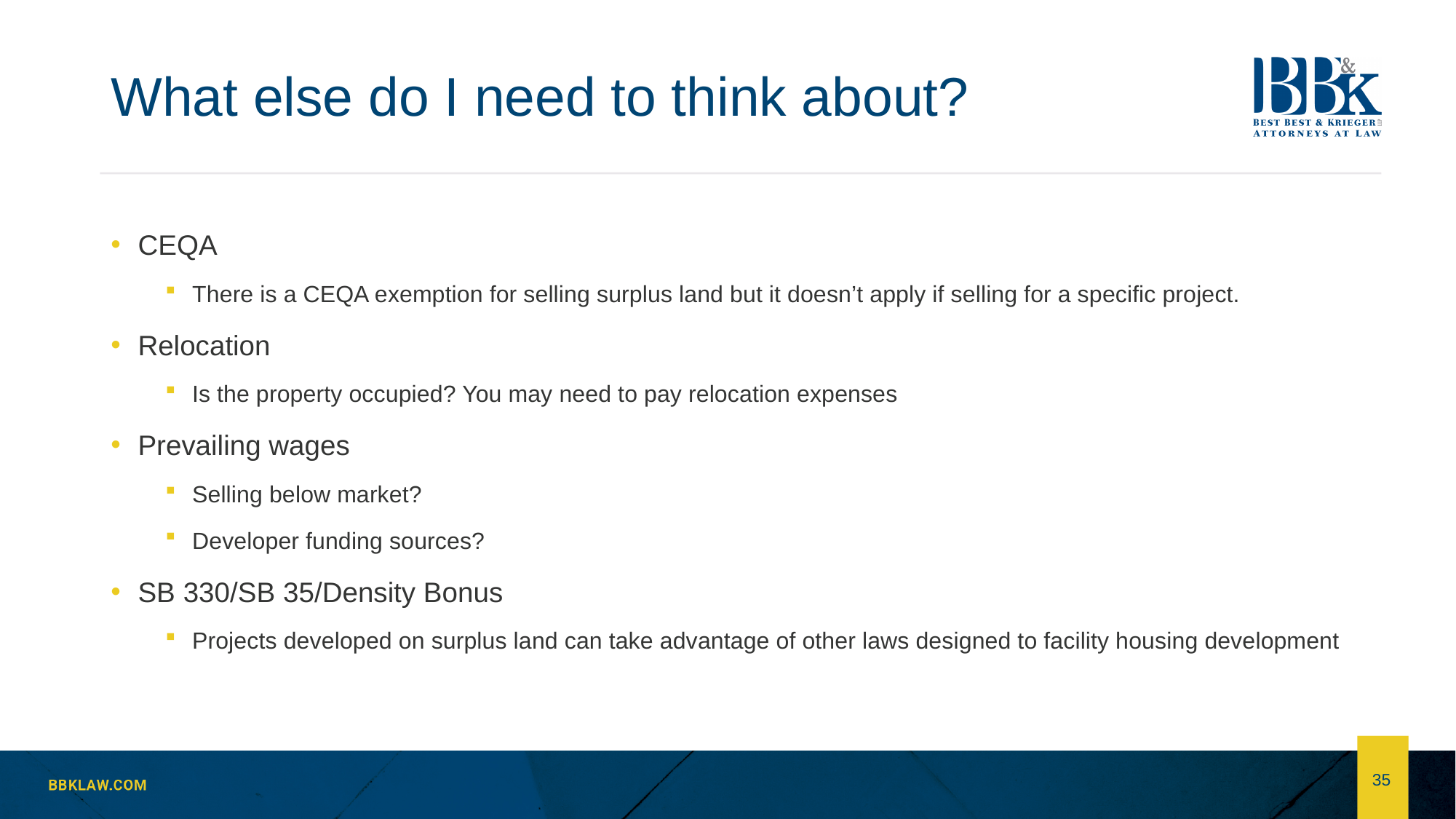

# What else do I need to think about?
CEQA
There is a CEQA exemption for selling surplus land but it doesn’t apply if selling for a specific project.
Relocation
Is the property occupied? You may need to pay relocation expenses
Prevailing wages
Selling below market?
Developer funding sources?
SB 330/SB 35/Density Bonus
Projects developed on surplus land can take advantage of other laws designed to facility housing development
35